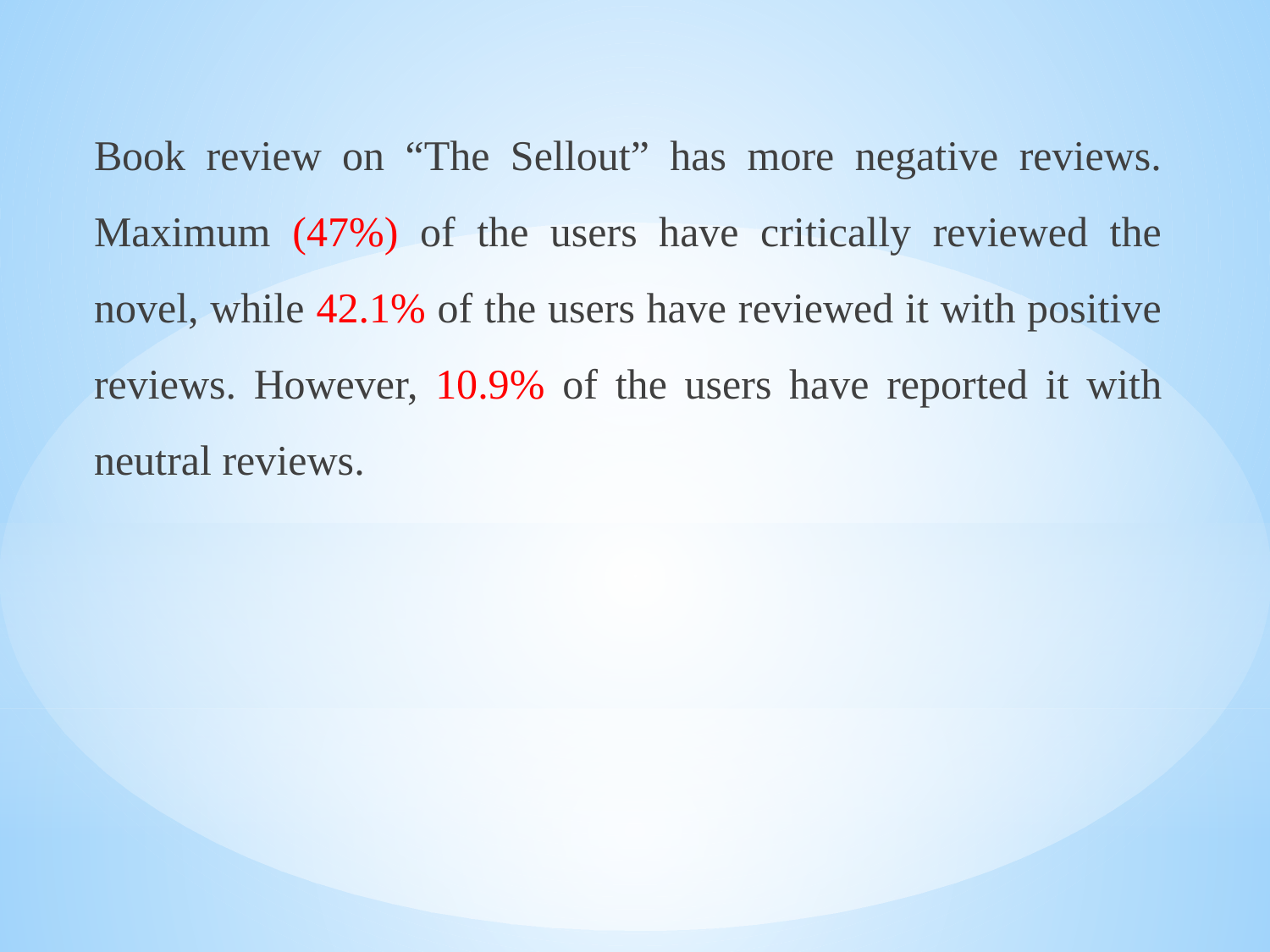

Book review on “The Sellout” has more negative reviews. Maximum (47%) of the users have critically reviewed the novel, while 42.1% of the users have reviewed it with positive reviews. However, 10.9% of the users have reported it with neutral reviews.